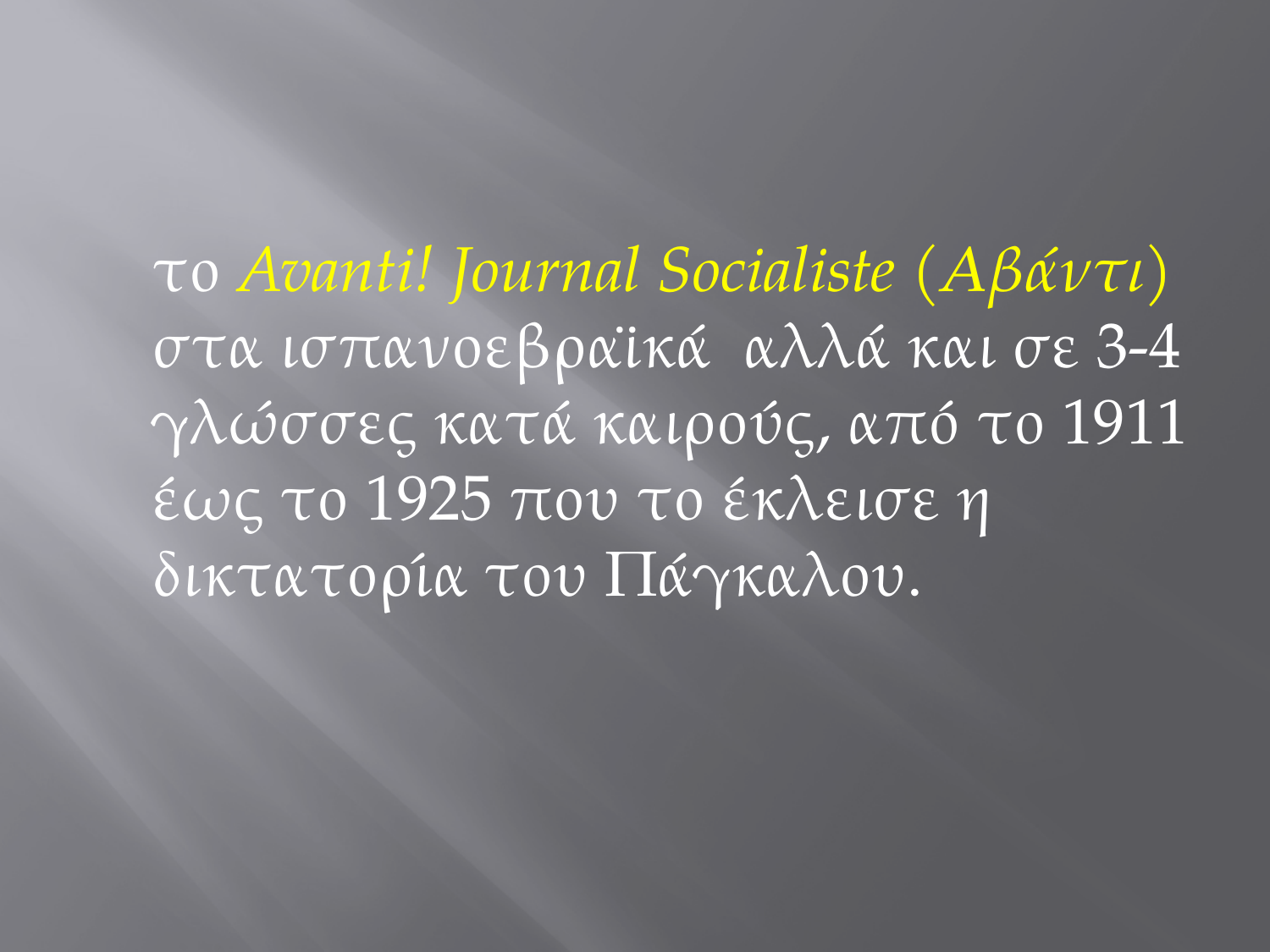

#
	το Avanti! Journal Socialiste (Αβάντι) στα ισπανοεβραϊκά  αλλά και σε 3-4 γλώσσες κατά καιρούς, από το 1911 έως το 1925 που το έκλεισε η δικτατορία του Πάγκαλου.